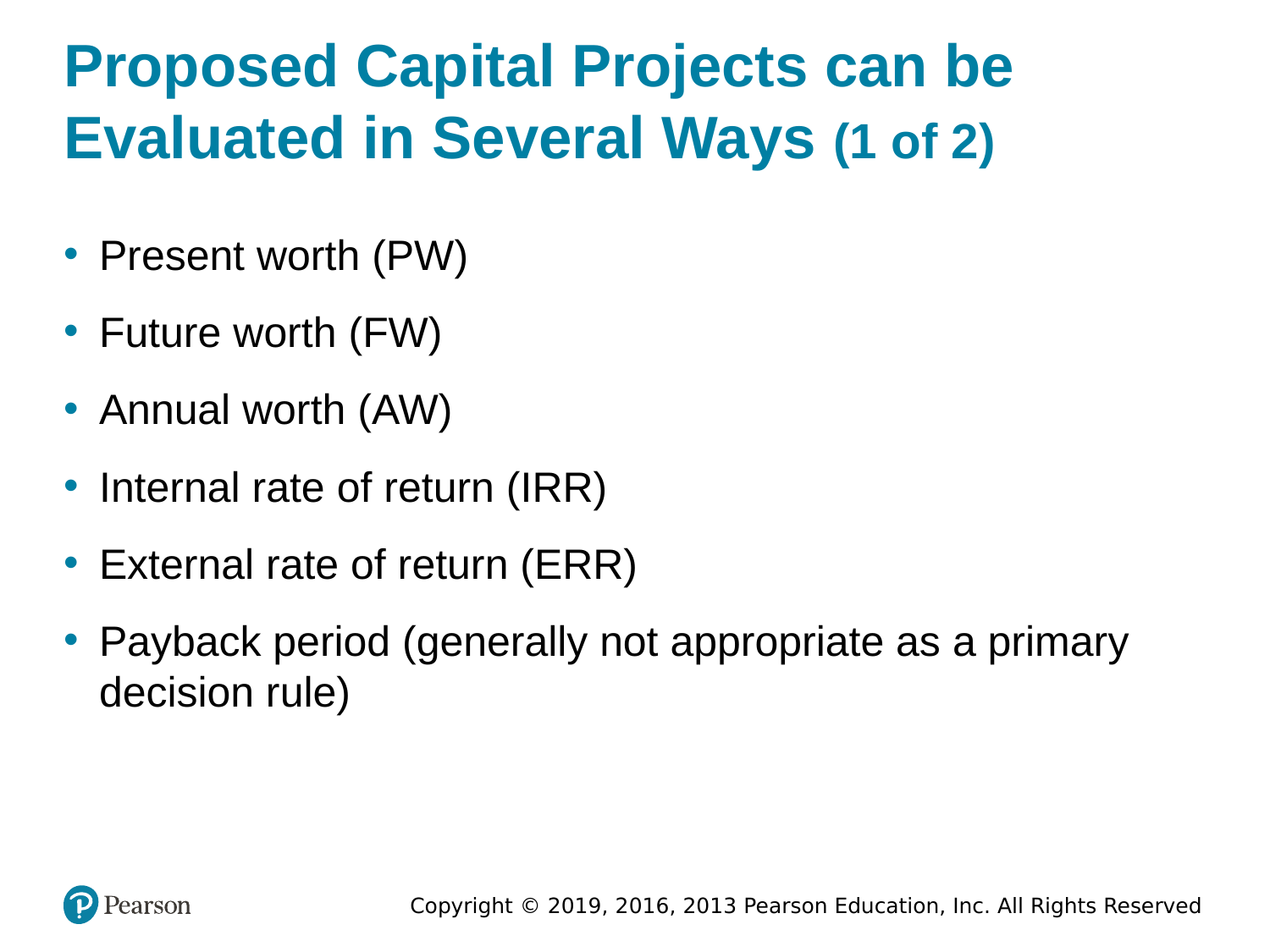

# Proposed Capital Projects can be Evaluated in Several Ways (1 of 2)
Present worth (PW)
Future worth (FW)
Annual worth (AW)
Internal rate of return (IRR)
External rate of return (ERR)
Payback period (generally not appropriate as a primary decision rule)